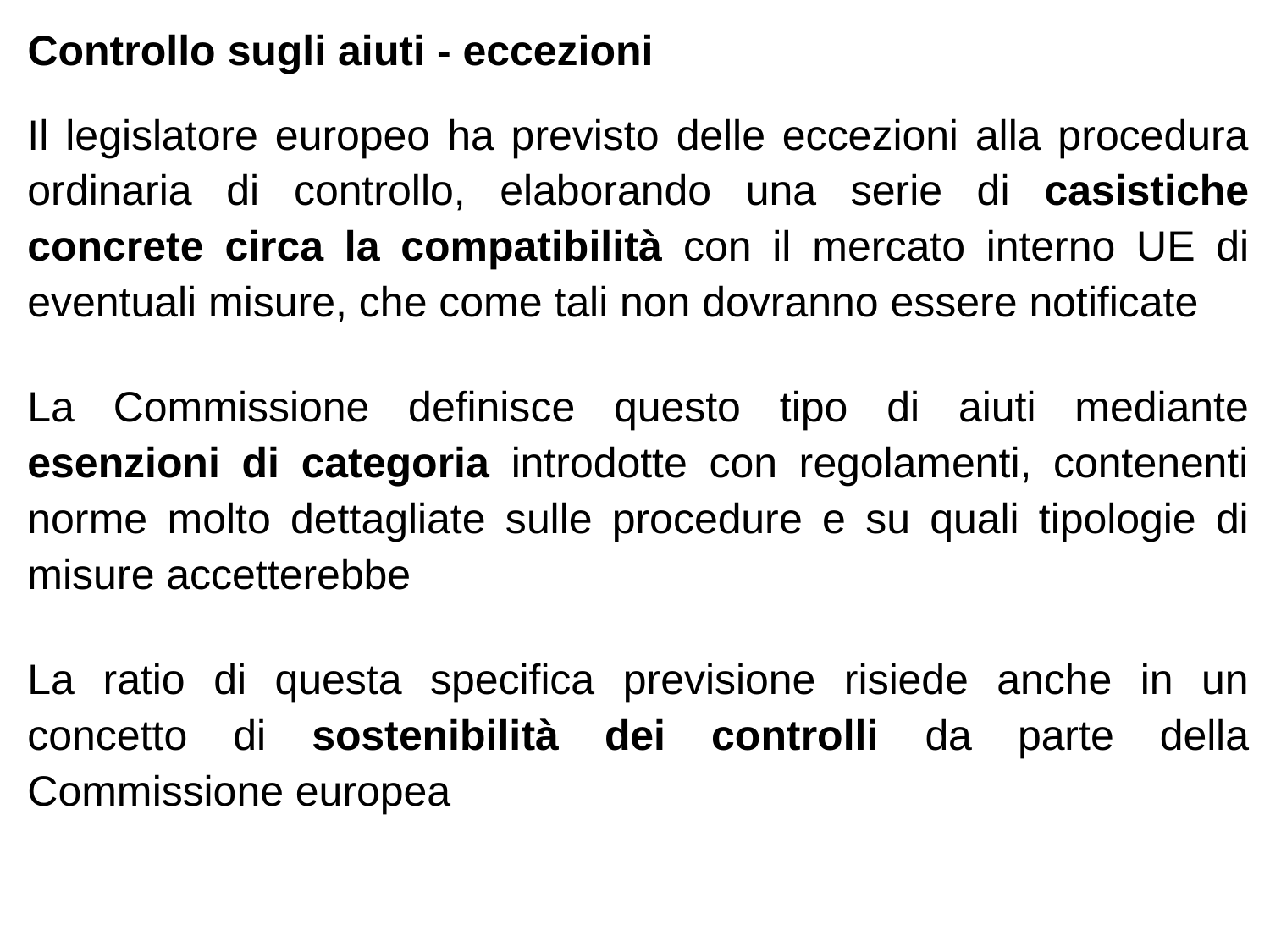

# Controllo sugli aiuti - eccezioni
Il legislatore europeo ha previsto delle eccezioni alla procedura ordinaria di controllo, elaborando una serie di casistiche concrete circa la compatibilità con il mercato interno UE di eventuali misure, che come tali non dovranno essere notificate

La Commissione definisce questo tipo di aiuti mediante esenzioni di categoria introdotte con regolamenti, contenenti norme molto dettagliate sulle procedure e su quali tipologie di misure accetterebbe

La ratio di questa specifica previsione risiede anche in un concetto di sostenibilità dei controlli da parte della Commissione europea